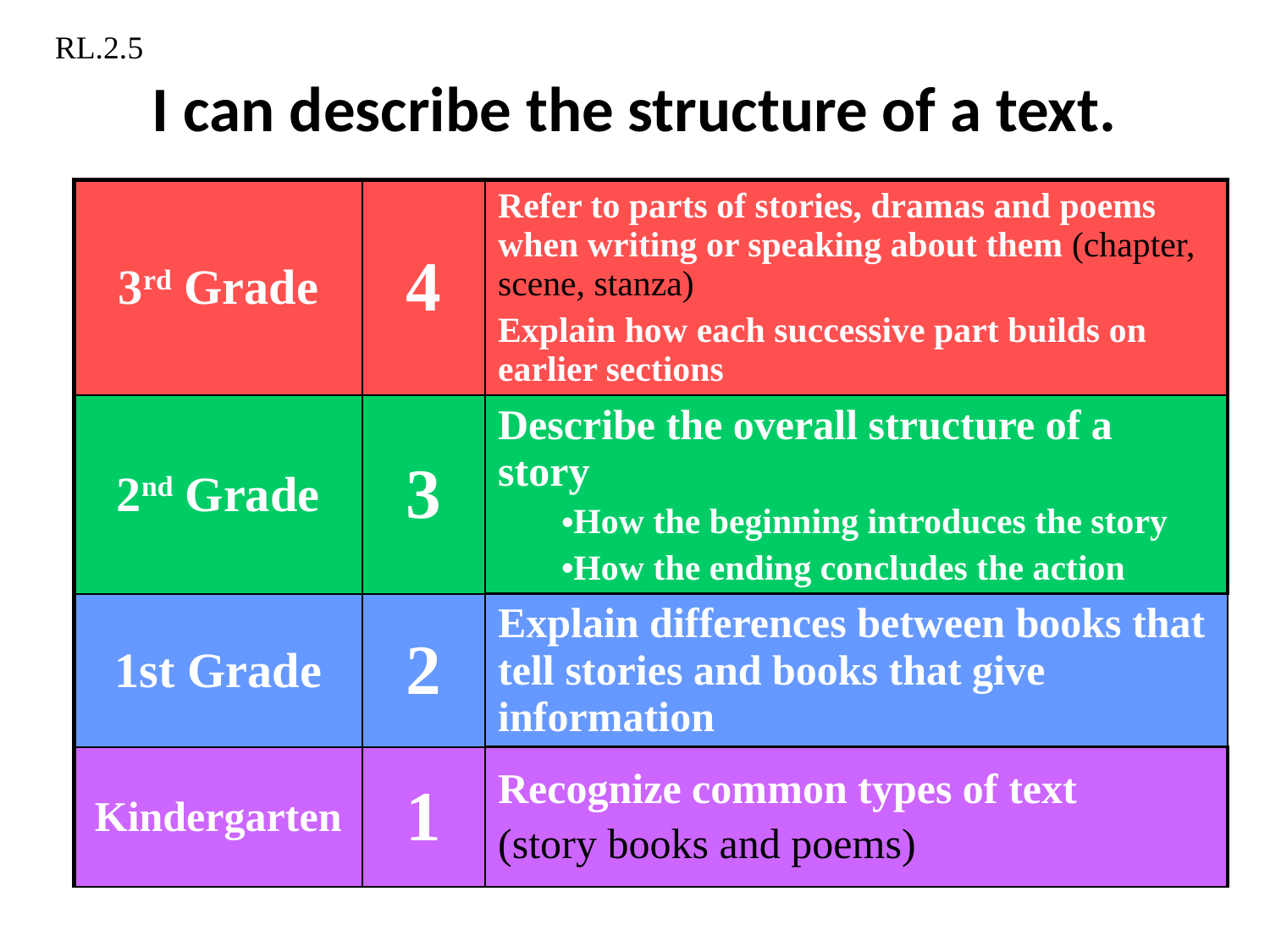

RL.2.5
# I can describe the structure of a text.
| 3rd Grade | 4 | Refer to parts of stories, dramas and poems when writing or speaking about them (chapter, scene, stanza) Explain how each successive part builds on earlier sections |
| --- | --- | --- |
| 2nd Grade | 3 | Describe the overall structure of a story How the beginning introduces the story How the ending concludes the action |
| 1st Grade | 2 | Explain differences between books that tell stories and books that give information |
| Kindergarten | 1 | Recognize common types of text (story books and poems) |